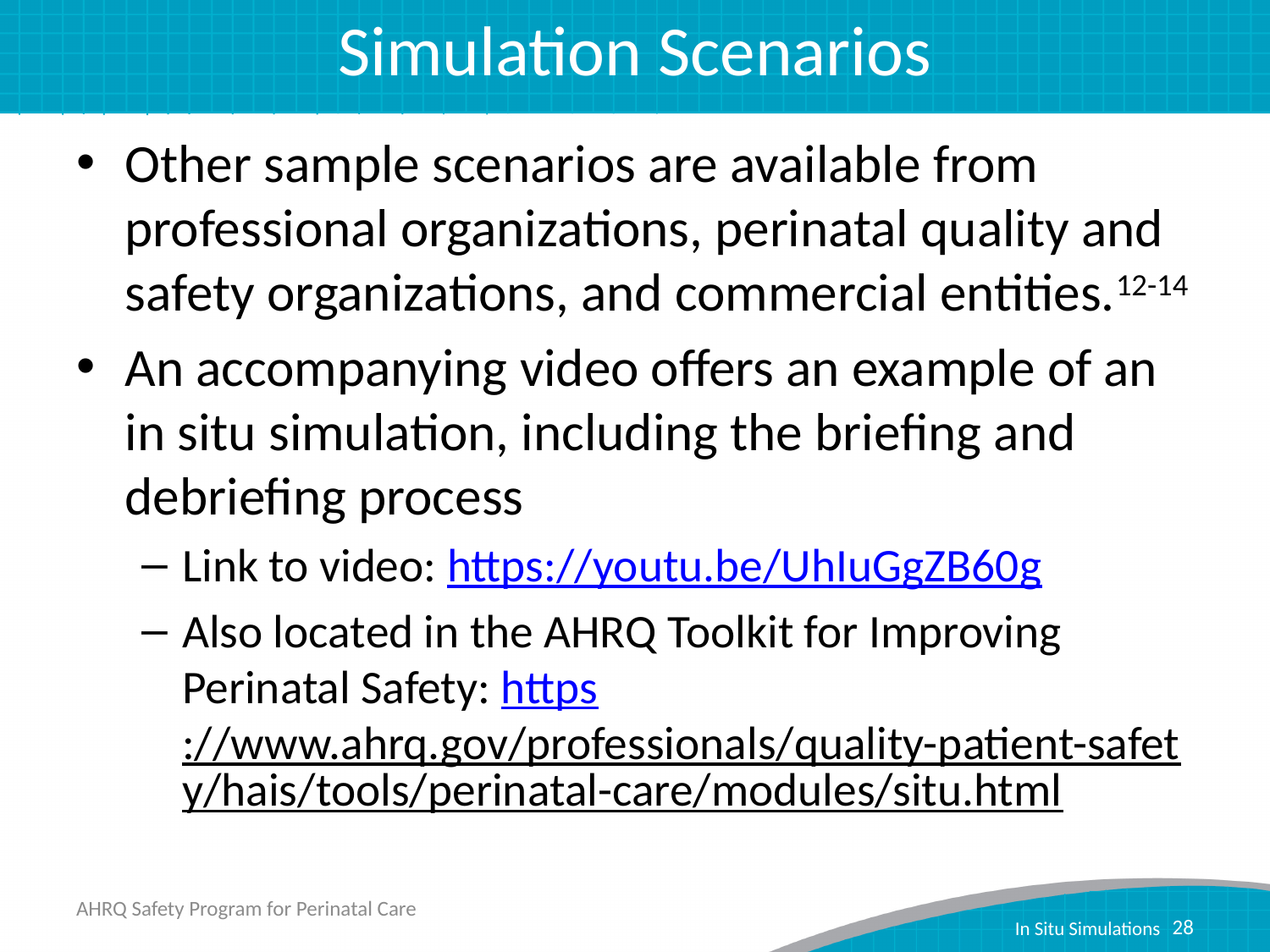

# Simulation Scenarios
Other sample scenarios are available from professional organizations, perinatal quality and safety organizations, and commercial entities.12-14
An accompanying video offers an example of an in situ simulation, including the briefing and debriefing process
Link to video: https://youtu.be/UhIuGgZB60g
Also located in the AHRQ Toolkit for Improving Perinatal Safety: https://www.ahrq.gov/professionals/quality-patient-safety/hais/tools/perinatal-care/modules/situ.html
AHRQ Safety Program for Perinatal Care
28